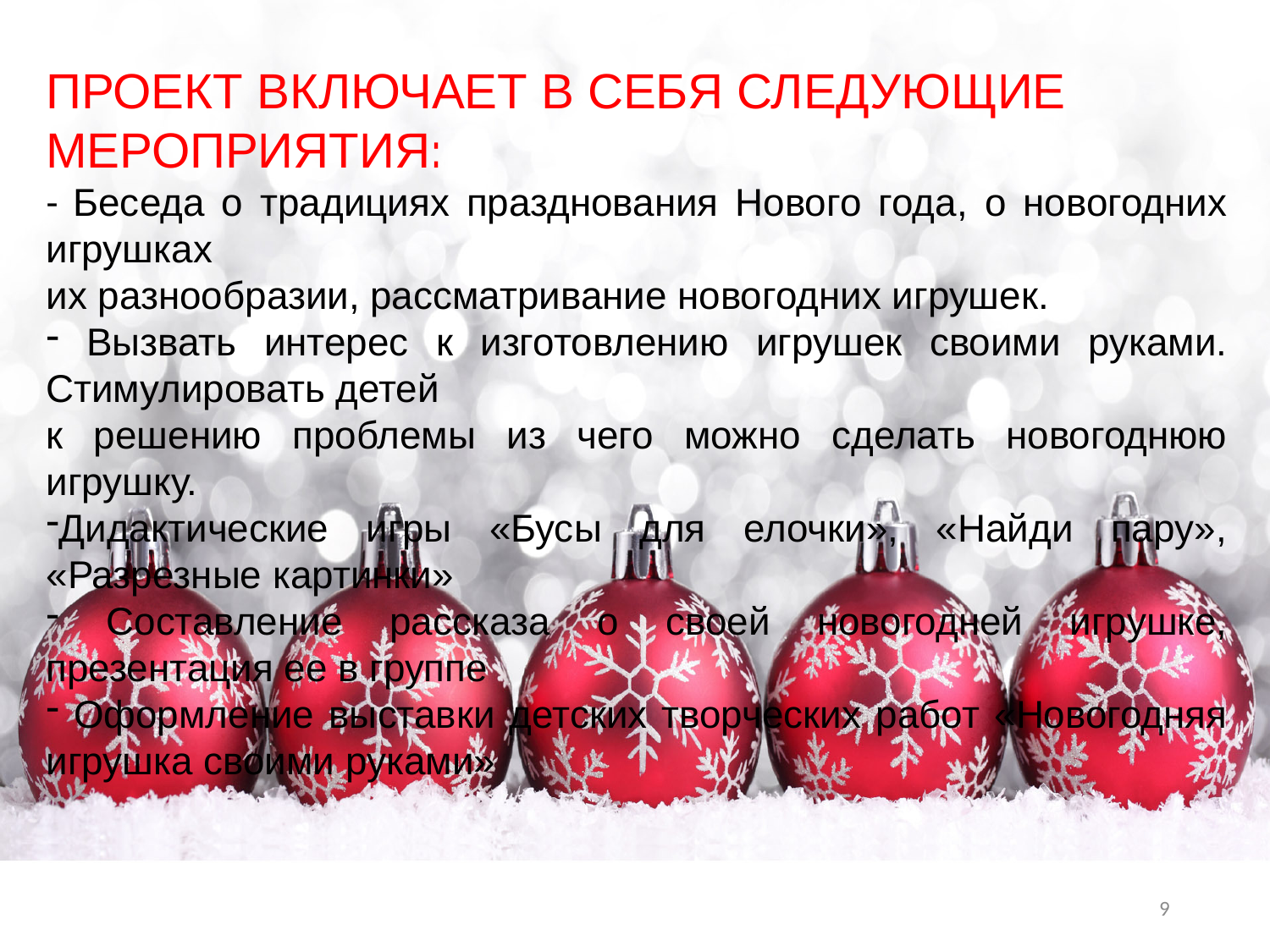

ПРОЕКТ ВКЛЮЧАЕТ В СЕБЯ СЛЕДУЮЩИЕ МЕРОПРИЯТИЯ:
- Беседа о традициях празднования Нового года, о новогодних игрушках
их разнообразии, рассматривание новогодних игрушек.
 Вызвать интерес к изготовлению игрушек своими руками. Стимулировать детей
к решению проблемы из чего можно сделать новогоднюю игрушку.
Дидактические игры «Бусы для елочки», «Найди пару», «Разрезные картинки»
 Составление рассказа о своей новогодней игрушке, презентация ее в группе
 Оформление выставки детских творческих работ «Новогодняя игрушка своими руками»
9